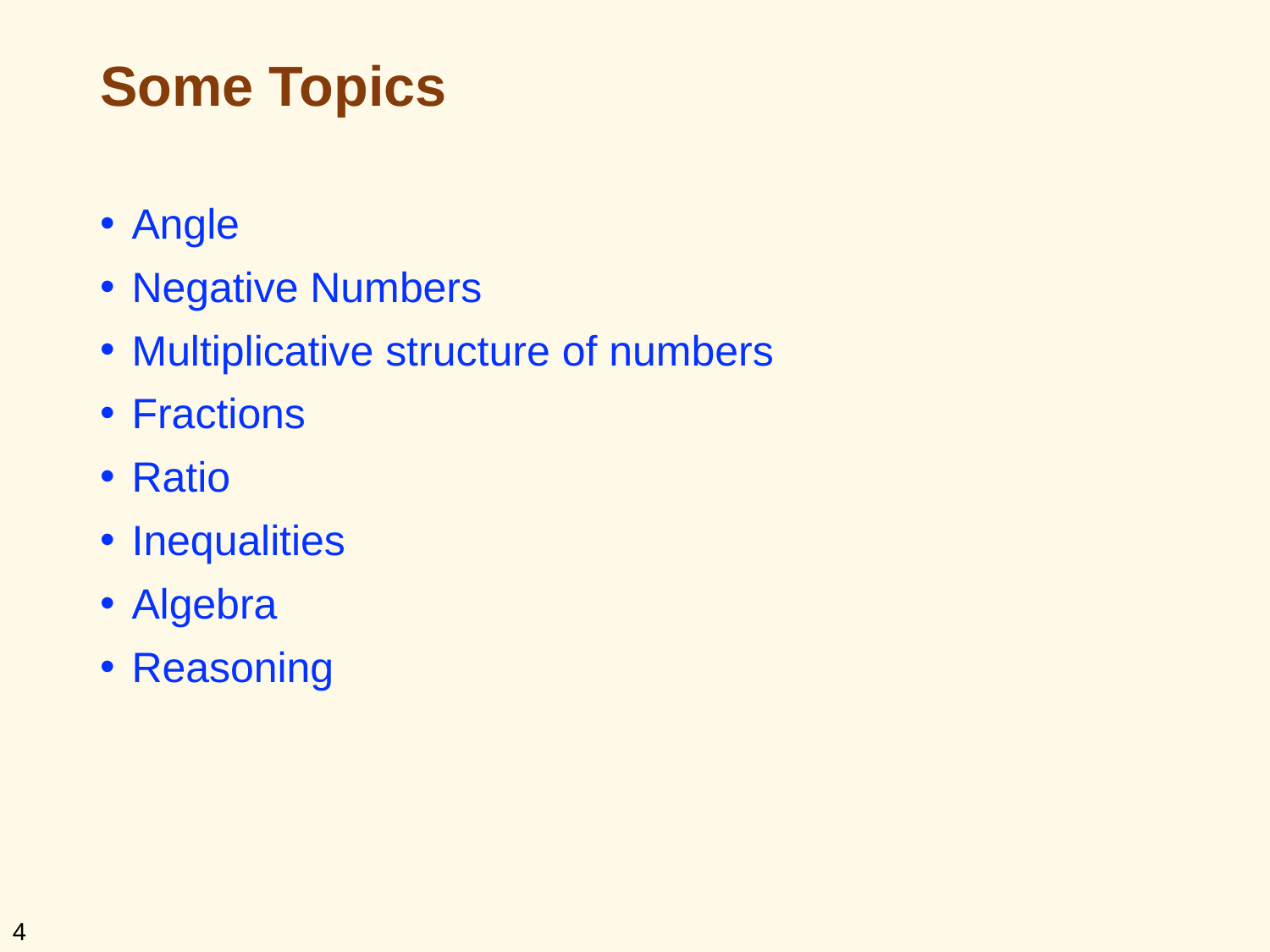

# Some Topics
Angle
Negative Numbers
Multiplicative structure of numbers
Fractions
Ratio
Inequalities
Algebra
Reasoning